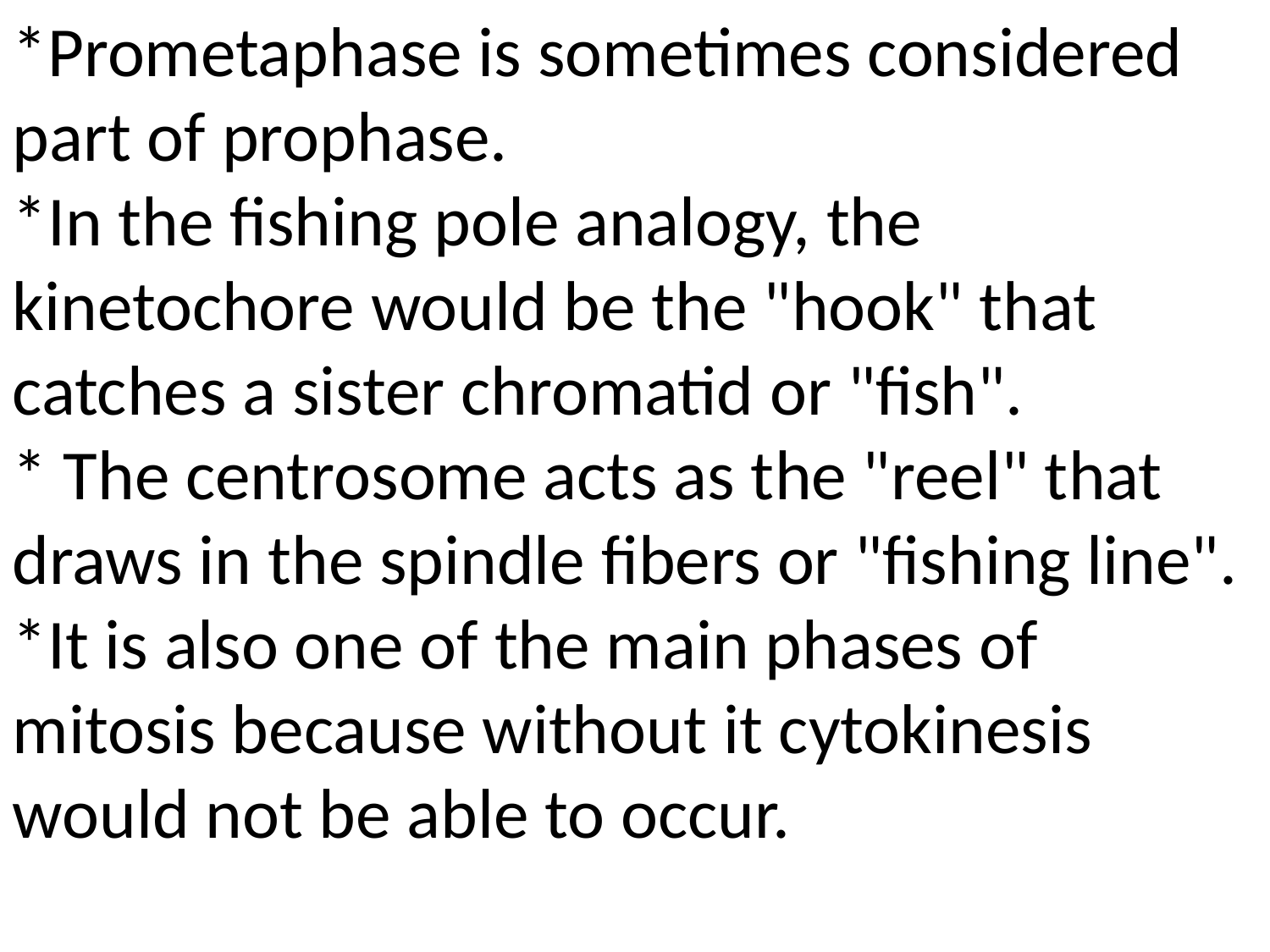

*Prometaphase is sometimes considered part of prophase.
*In the fishing pole analogy, the kinetochore would be the "hook" that catches a sister chromatid or "fish".
* The centrosome acts as the "reel" that draws in the spindle fibers or "fishing line". *It is also one of the main phases of mitosis because without it cytokinesis would not be able to occur.